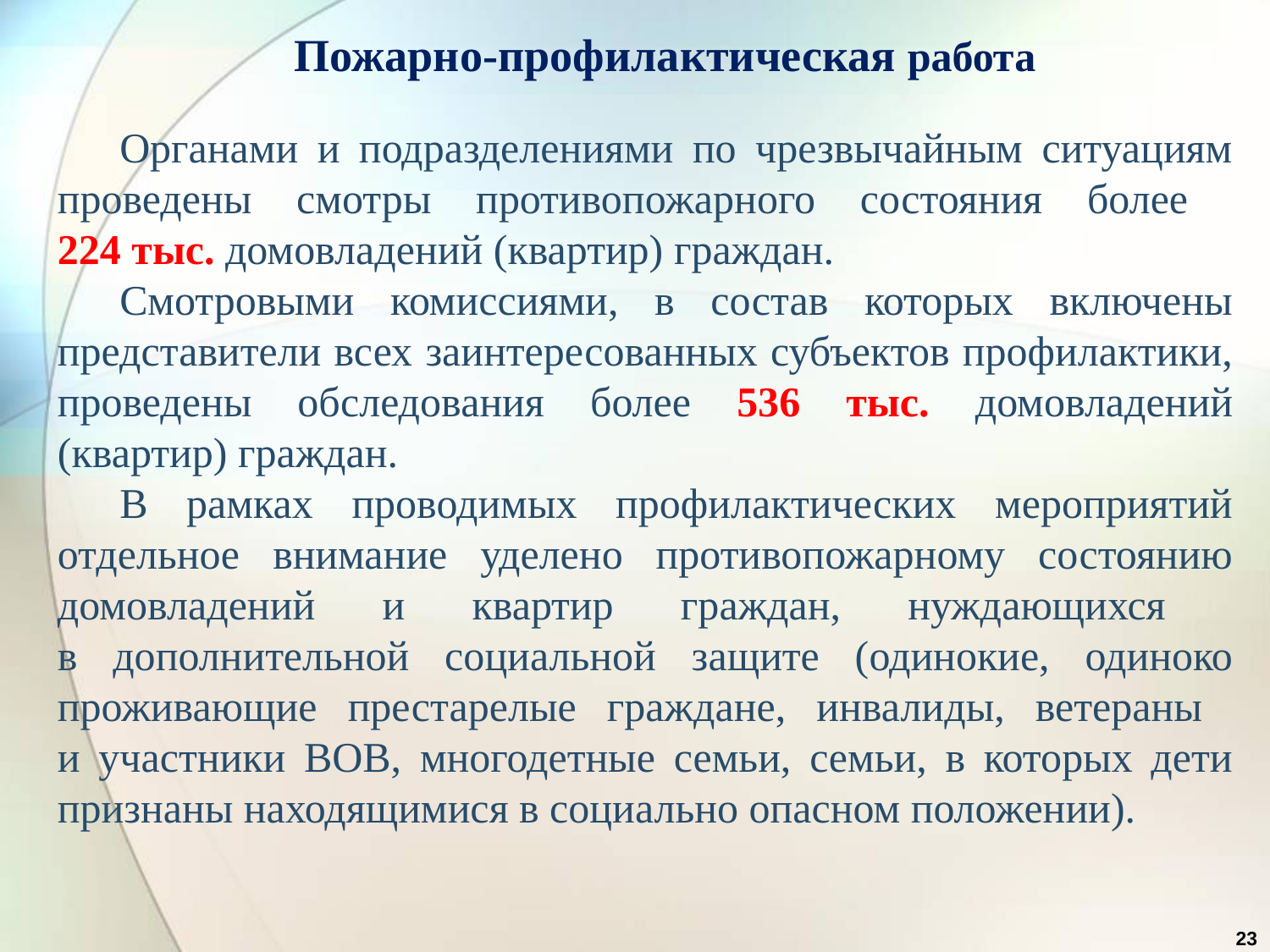

Пожарно-профилактическая работа
Органами и подразделениями по чрезвычайным ситуациям проведены смотры противопожарного состояния более
224 тыс. домовладений (квартир) граждан.
Смотровыми комиссиями, в состав которых включены представители всех заинтересованных субъектов профилактики, проведены обследования более 536 тыс. домовладений (квартир) граждан.
В рамках проводимых профилактических мероприятий отдельное внимание уделено противопожарному состоянию домовладений и квартир граждан, нуждающихся
в дополнительной социальной защите (одинокие, одиноко проживающие престарелые граждане, инвалиды, ветераны
и участники ВОВ, многодетные семьи, семьи, в которых дети признаны находящимися в социально опасном положении).
23